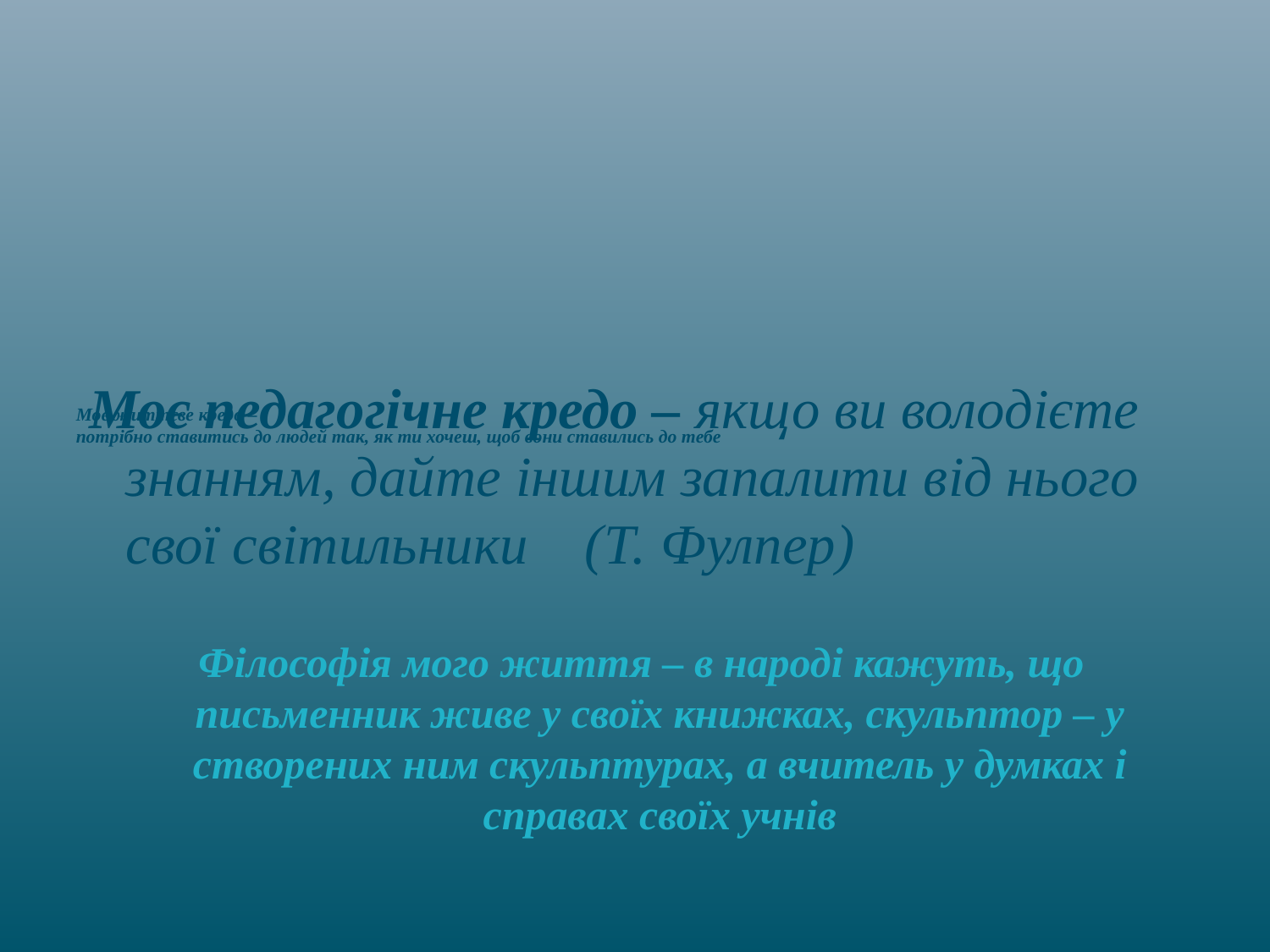

# Моє життєве кредо – потрібно ставитись до людей так, як ти хочеш, щоб вони ставились до тебе
Моє педагогічне кредо – якщо ви володієте знанням, дайте іншим запалити від нього свої світильники    (Т. Фулпер)

Філософія мого життя – в народі кажуть, що письменник живе у своїх книжках, скульптор – у створених ним скульптурах, а вчитель у думках і справах своїх учнів